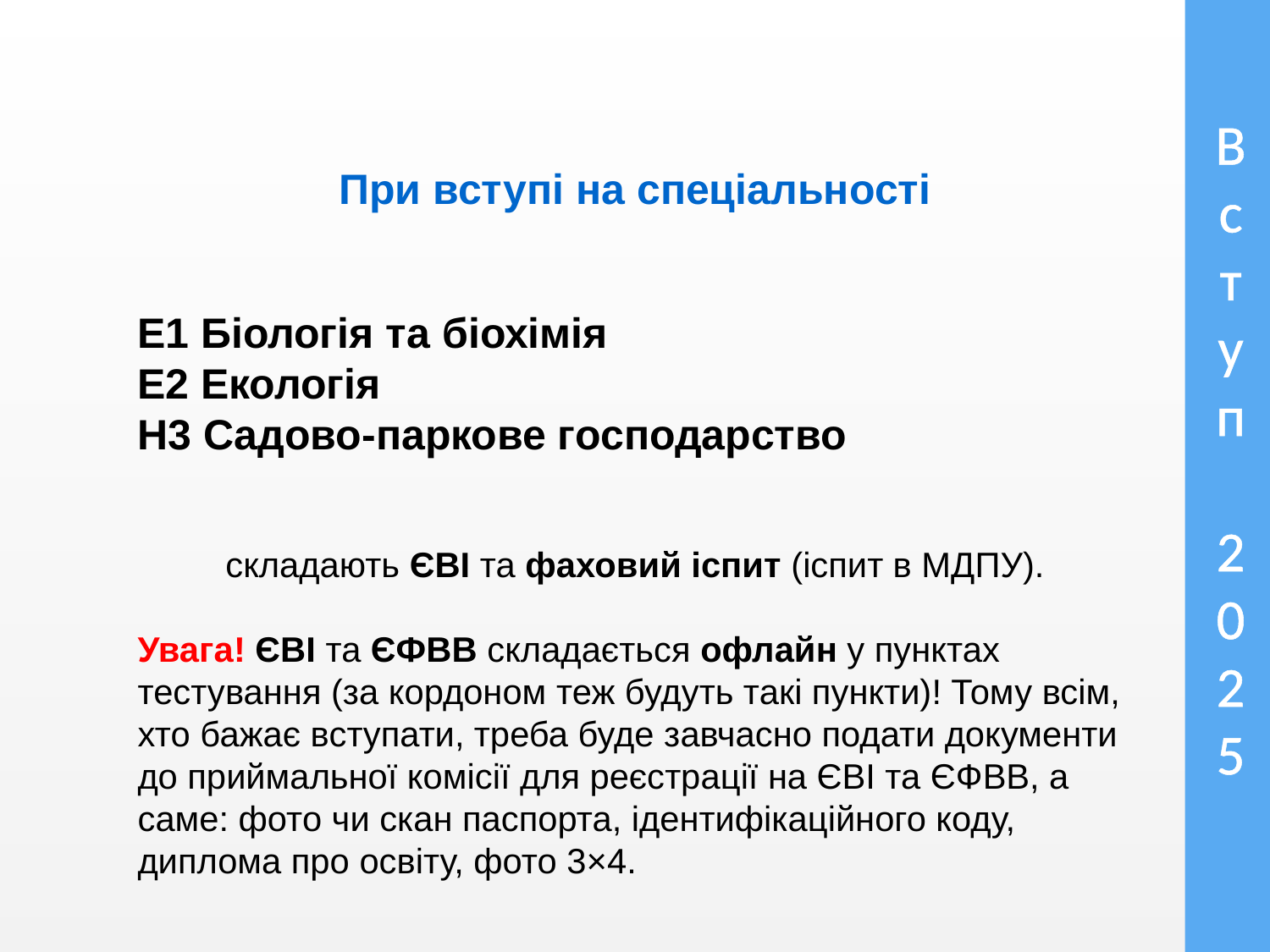

# В с т у п 2 0 2 5

При вступі на спеціальності

Е1 Біологія та біохімія
Е2 Екологія
Н3 Садово-паркове господарство

складають ЄВІ та фаховий іспит (іспит в МДПУ).

Увага! ЄВІ та ЄФВВ складається офлайн у пунктах тестування (за кордоном теж будуть такі пункти)! Тому всім, хто бажає вступати, треба буде завчасно подати документи до приймальної комісії для реєстрації на ЄВІ та ЄФВВ, а саме: фото чи скан паспорта, ідентифікаційного коду, диплома про освіту, фото 3×4.